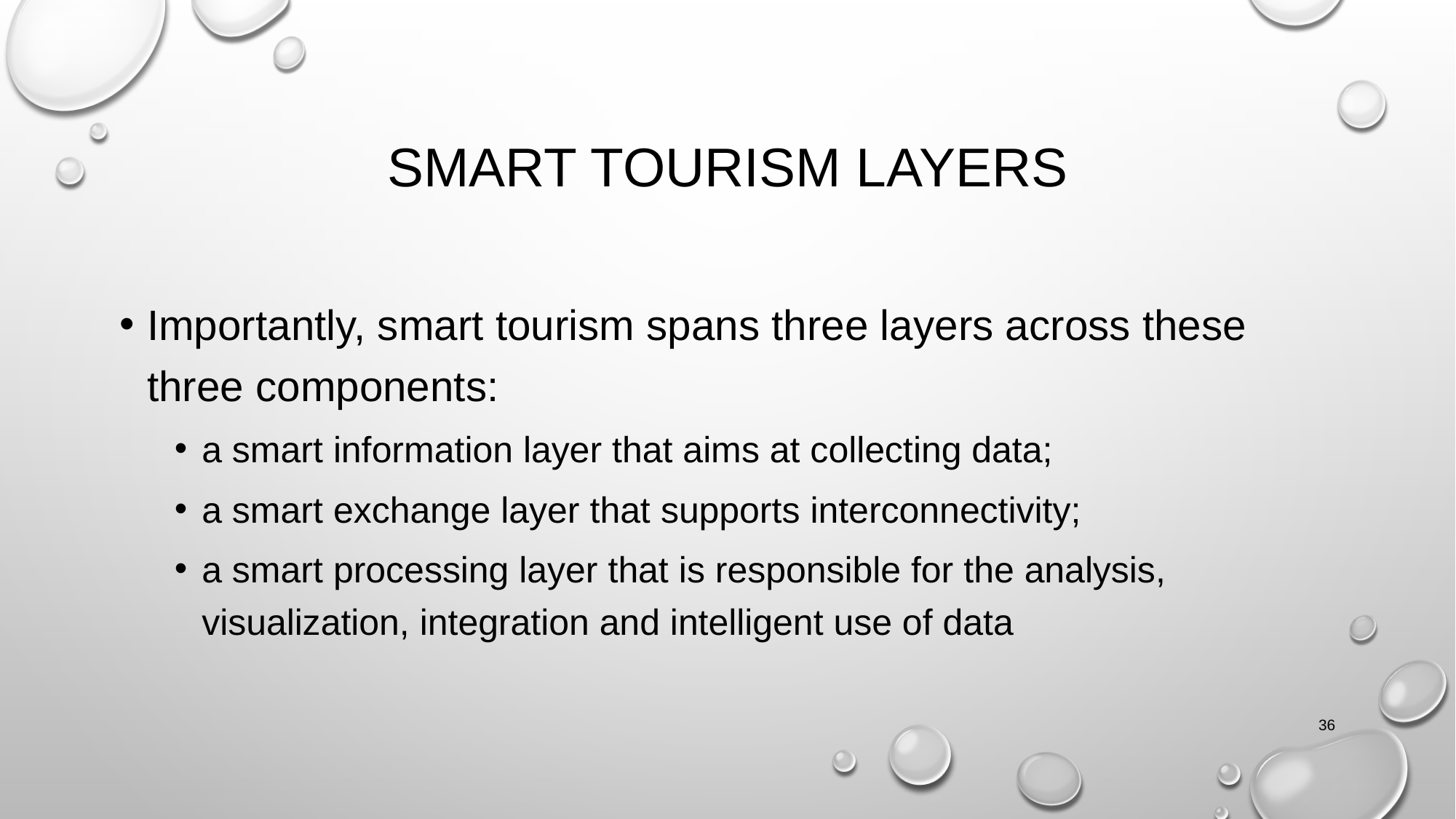

# SMART TOURISM Layers
Importantly, smart tourism spans three layers across these three components:
a smart information layer that aims at collecting data;
a smart exchange layer that supports interconnectivity;
a smart processing layer that is responsible for the analysis, visualization, integration and intelligent use of data
36